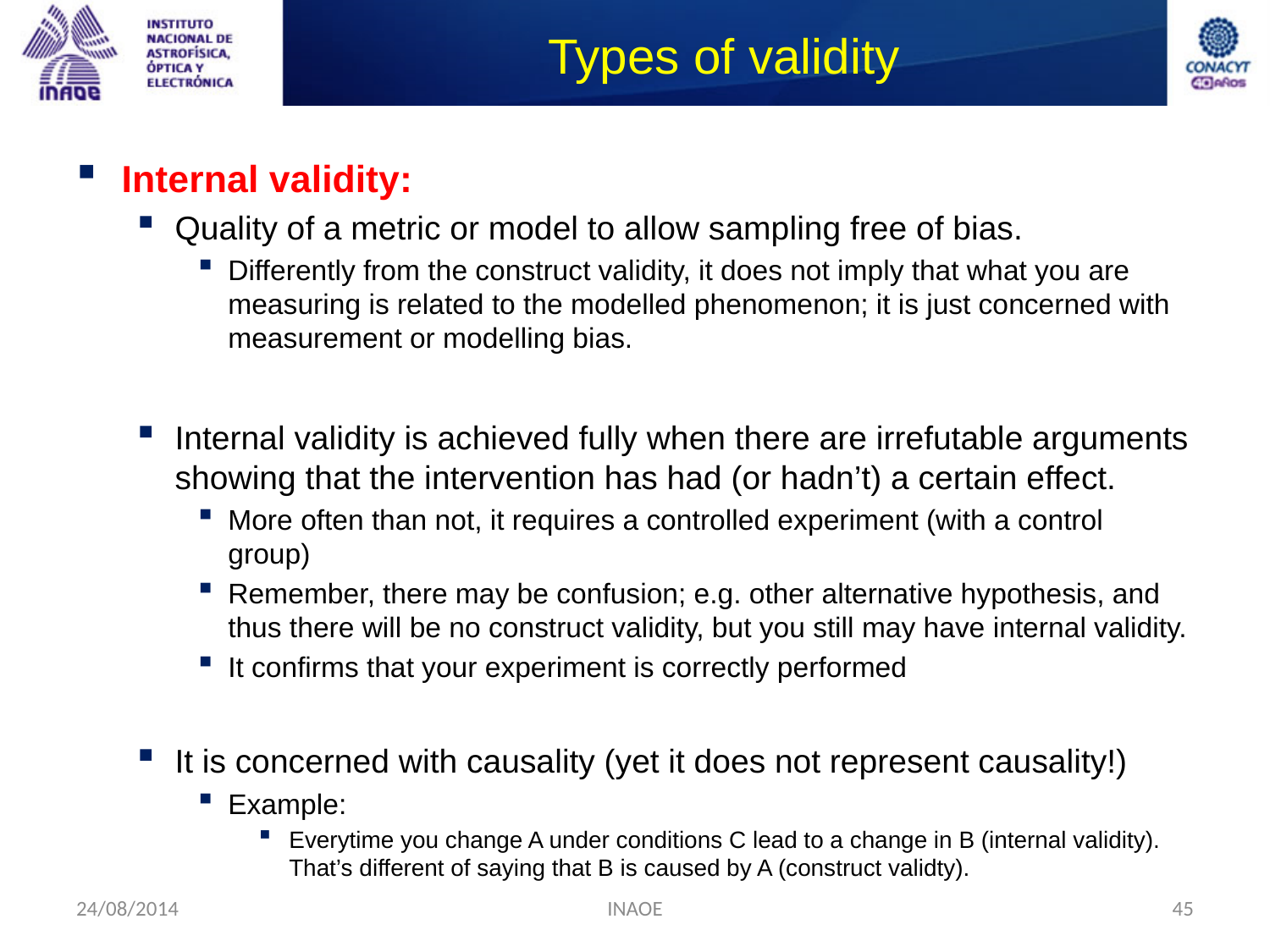

# Types of validity
Internal validity:
Quality of a metric or model to allow sampling free of bias.
Differently from the construct validity, it does not imply that what you are measuring is related to the modelled phenomenon; it is just concerned with measurement or modelling bias.

Internal validity is achieved fully when there are irrefutable arguments showing that the intervention has had (or hadn’t) a certain effect.
More often than not, it requires a controlled experiment (with a control group)
Remember, there may be confusion; e.g. other alternative hypothesis, and thus there will be no construct validity, but you still may have internal validity.
It confirms that your experiment is correctly performed

It is concerned with causality (yet it does not represent causality!)
Example:
Everytime you change A under conditions C lead to a change in B (internal validity). That’s different of saying that B is caused by A (construct validty).
24/08/2014
INAOE
45